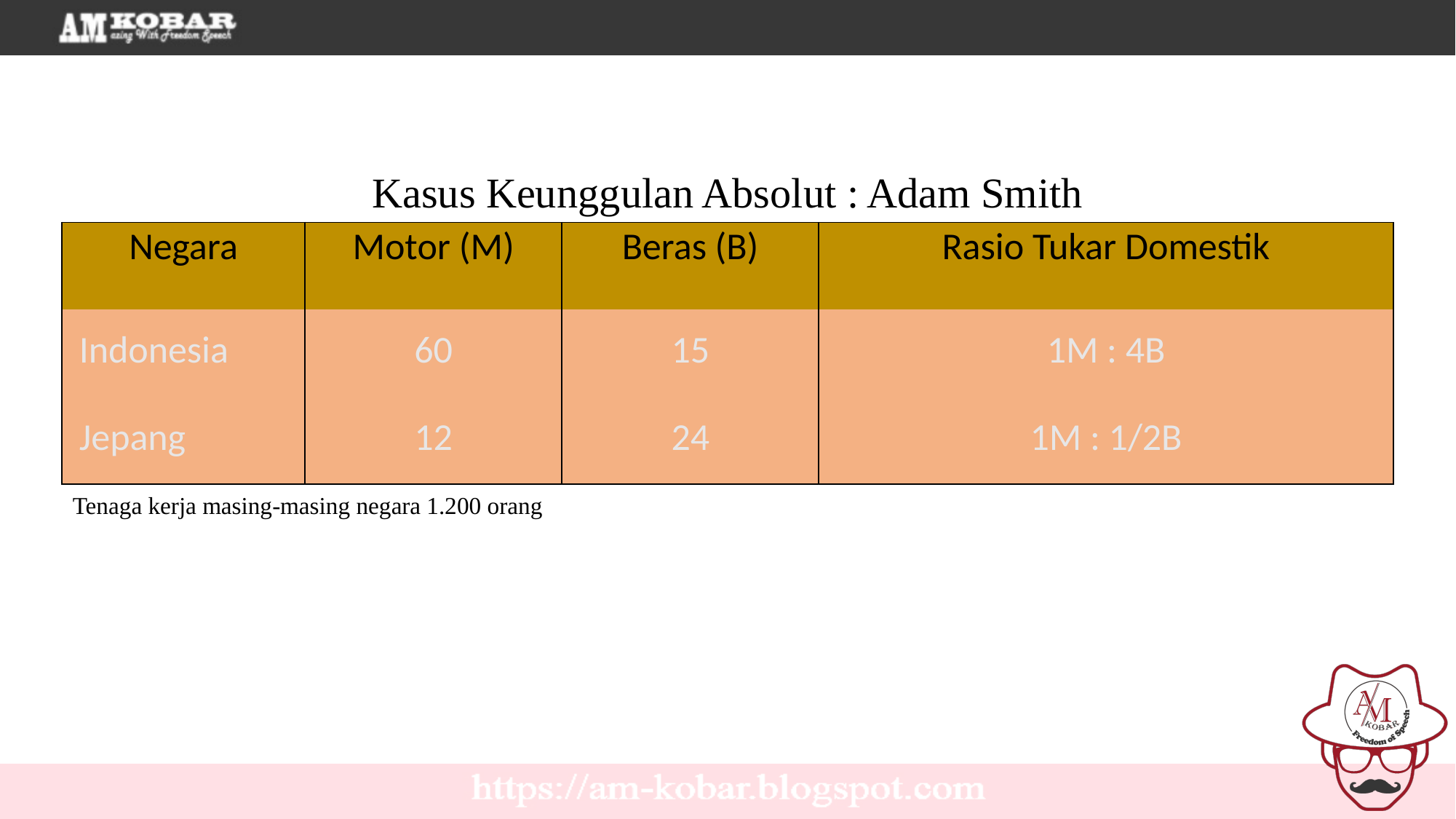

Kasus Keunggulan Absolut : Adam Smith
| Negara | Motor (M) | Beras (B) | Rasio Tukar Domestik |
| --- | --- | --- | --- |
| Indonesia | 60 | 15 | 1M : 4B |
| Jepang | 12 | 24 | 1M : 1/2B |
Tenaga kerja masing-masing negara 1.200 orang